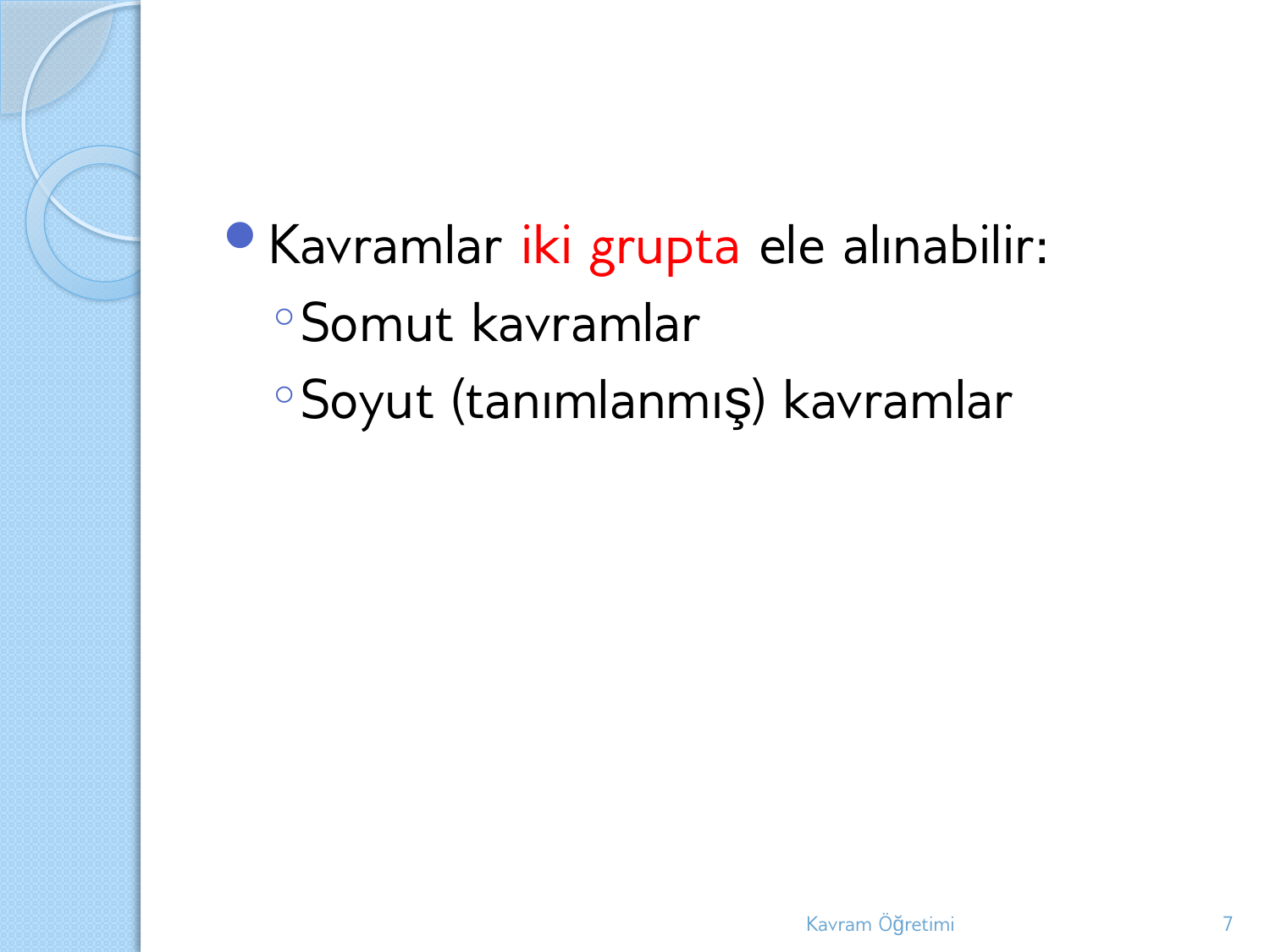

#
Kavramlar iki grupta ele alınabilir:
Somut kavramlar
Soyut (tanımlanmış) kavramlar

Kavram Öğretimi
7